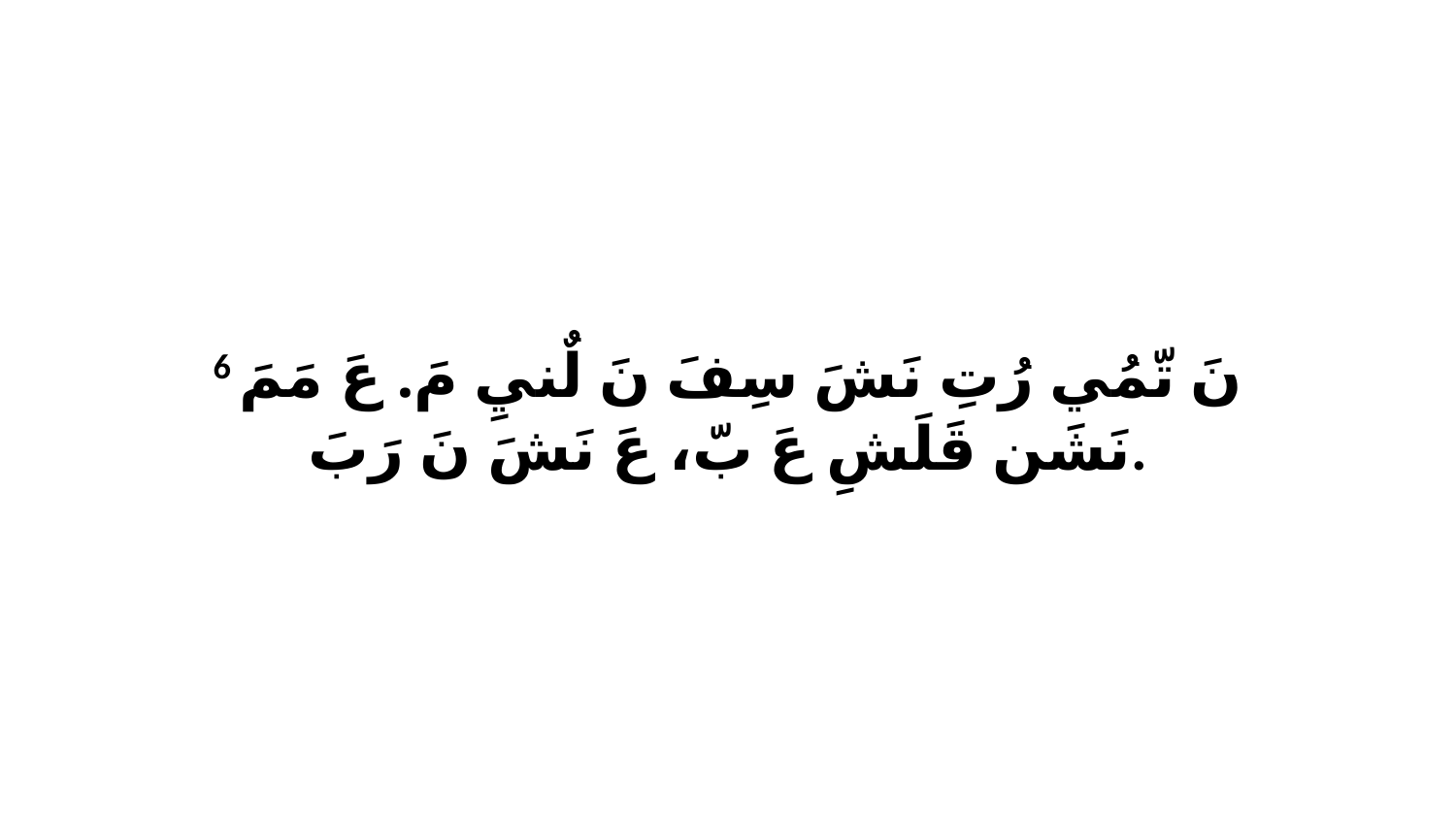

6 نَ تّمُي رُتِ نَشَ سِفَ نَ لٌنيِ مَ. عَ مَمَ نَشَن قَلَشِ عَ بّ، عَ نَشَ نَ رَبَ.